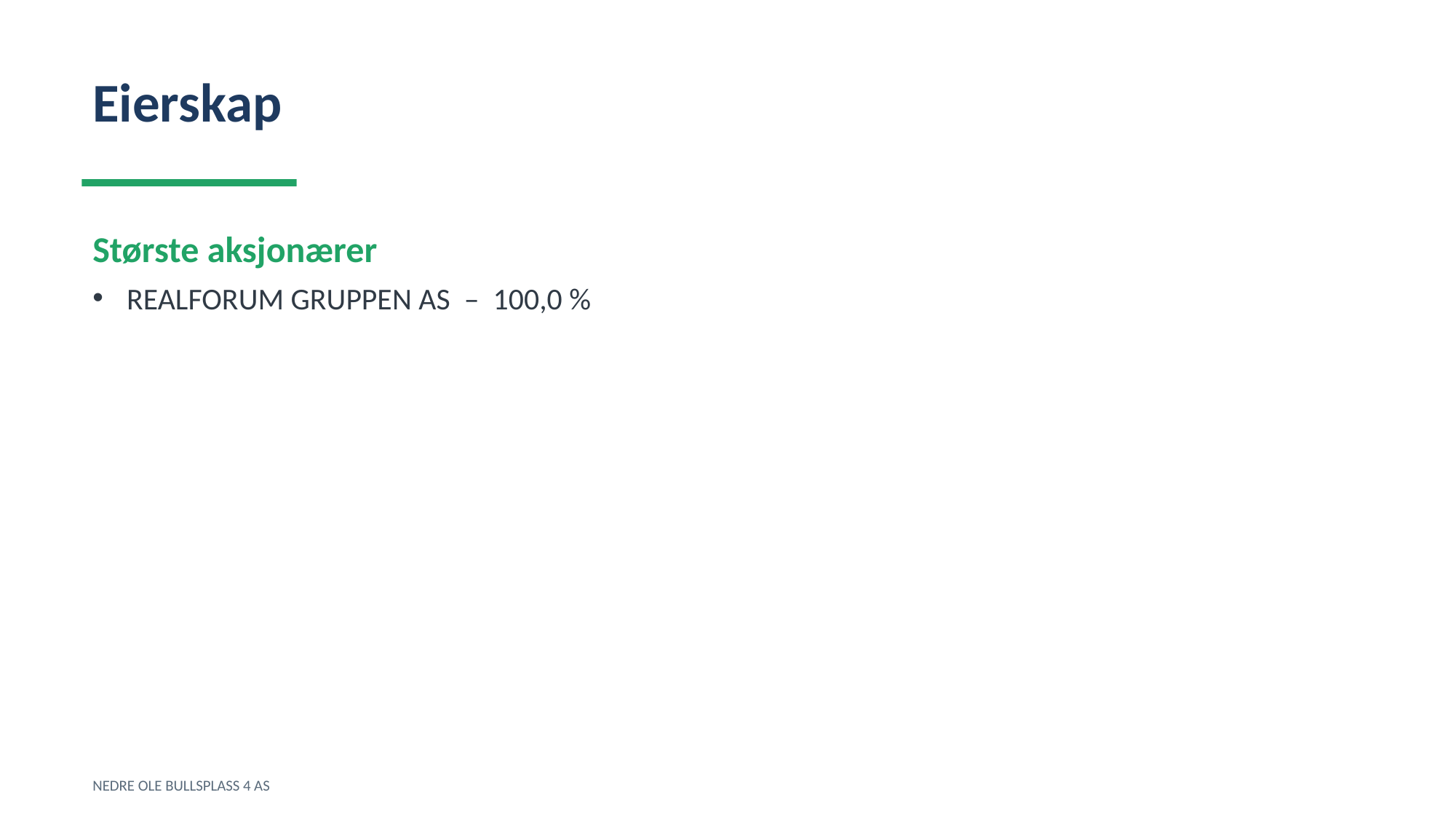

Eierskap

Største aksjonærer
REALFORUM GRUPPEN AS  –  100,0 %
NEDRE OLE BULLSPLASS 4 AS